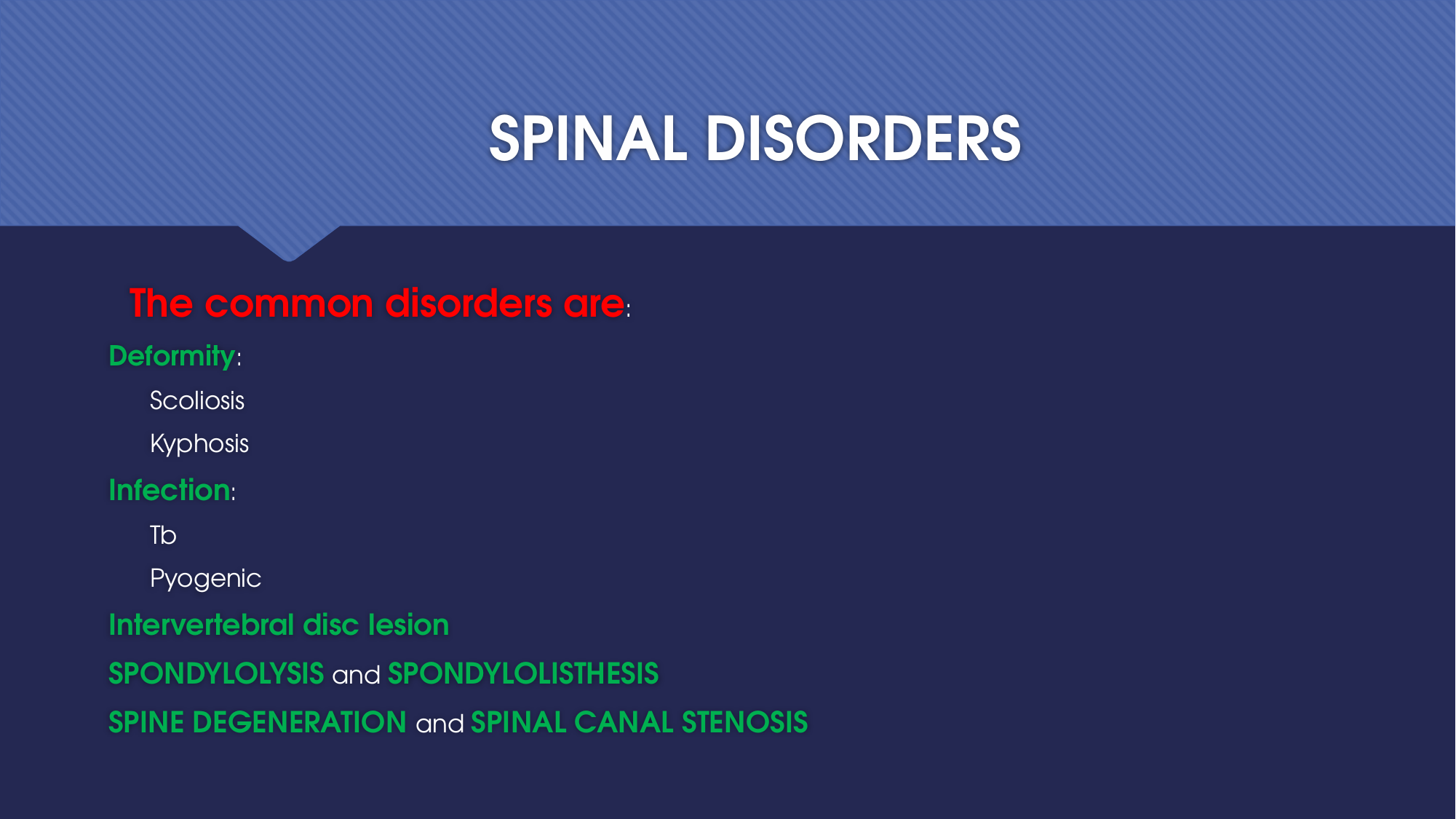

# SPINAL DISORDERS
  The common disorders are:
Deformity:
      Scoliosis
      Kyphosis
Infection:
      Tb
      Pyogenic
Intervertebral disc lesion
SPONDYLOLYSIS and SPONDYLOLISTHESIS
SPINE DEGENERATION and SPINAL CANAL STENOSIS